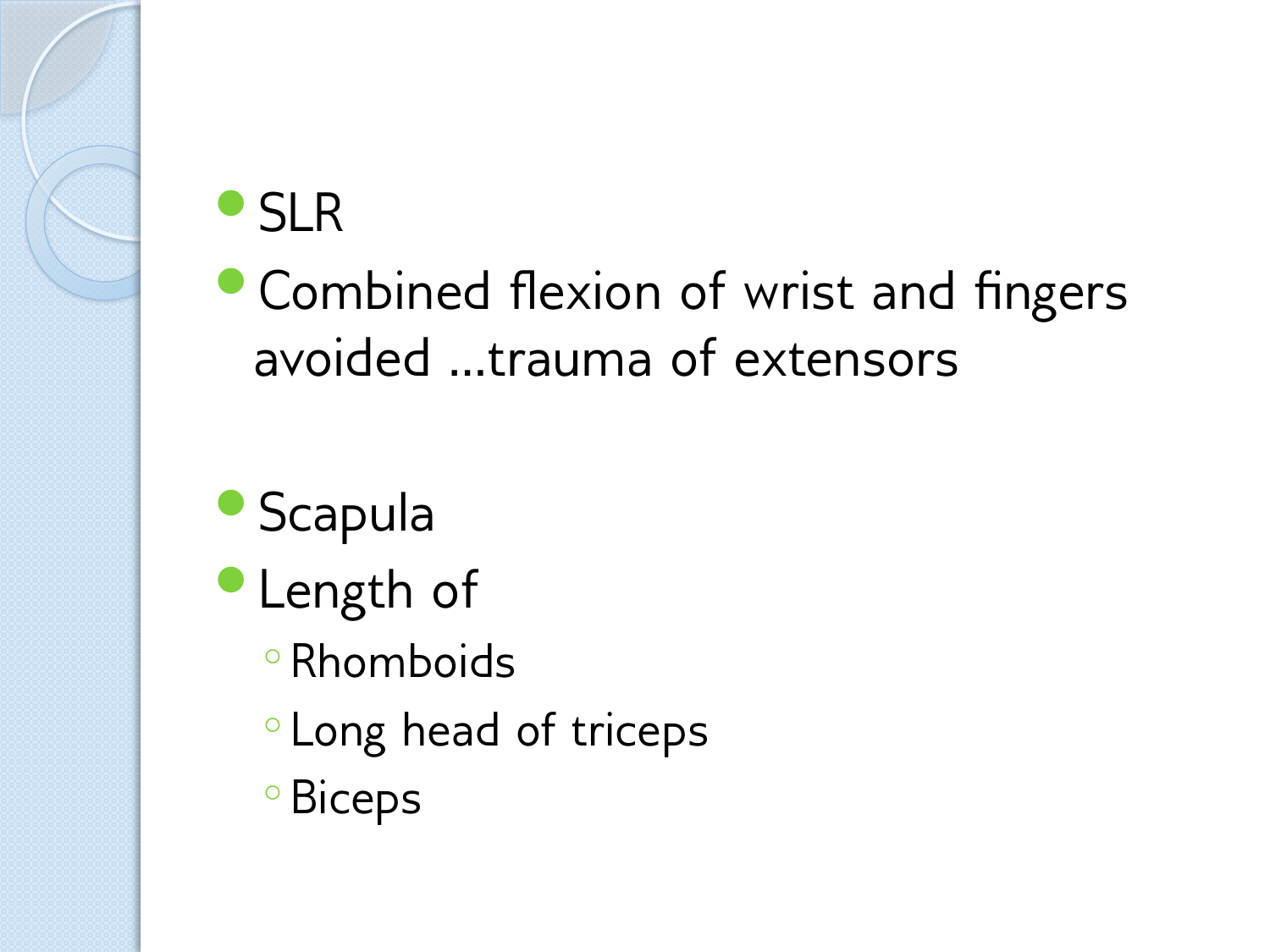

SLR
Combined flexion of wrist and fingers avoided …trauma of extensors

Scapula
Length of
Rhomboids
Long head of triceps
Biceps